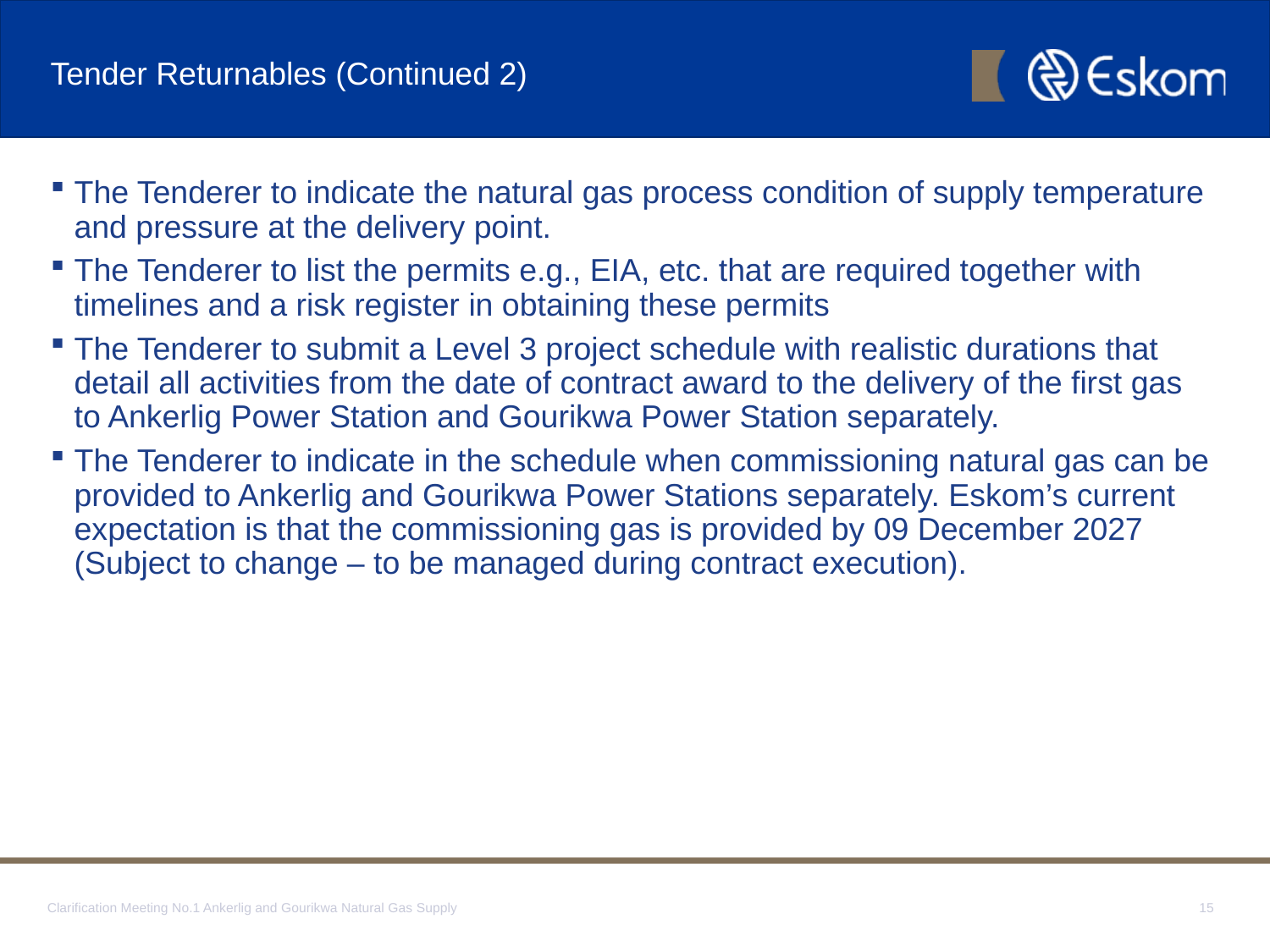

# Tender Returnables (Continued 2)
The Tenderer to indicate the natural gas process condition of supply temperature and pressure at the delivery point.
The Tenderer to list the permits e.g., EIA, etc. that are required together with timelines and a risk register in obtaining these permits
The Tenderer to submit a Level 3 project schedule with realistic durations that detail all activities from the date of contract award to the delivery of the first gas to Ankerlig Power Station and Gourikwa Power Station separately.
The Tenderer to indicate in the schedule when commissioning natural gas can be provided to Ankerlig and Gourikwa Power Stations separately. Eskom’s current expectation is that the commissioning gas is provided by 09 December 2027 (Subject to change – to be managed during contract execution).
Clarification Meeting No.1 Ankerlig and Gourikwa Natural Gas Supply
15